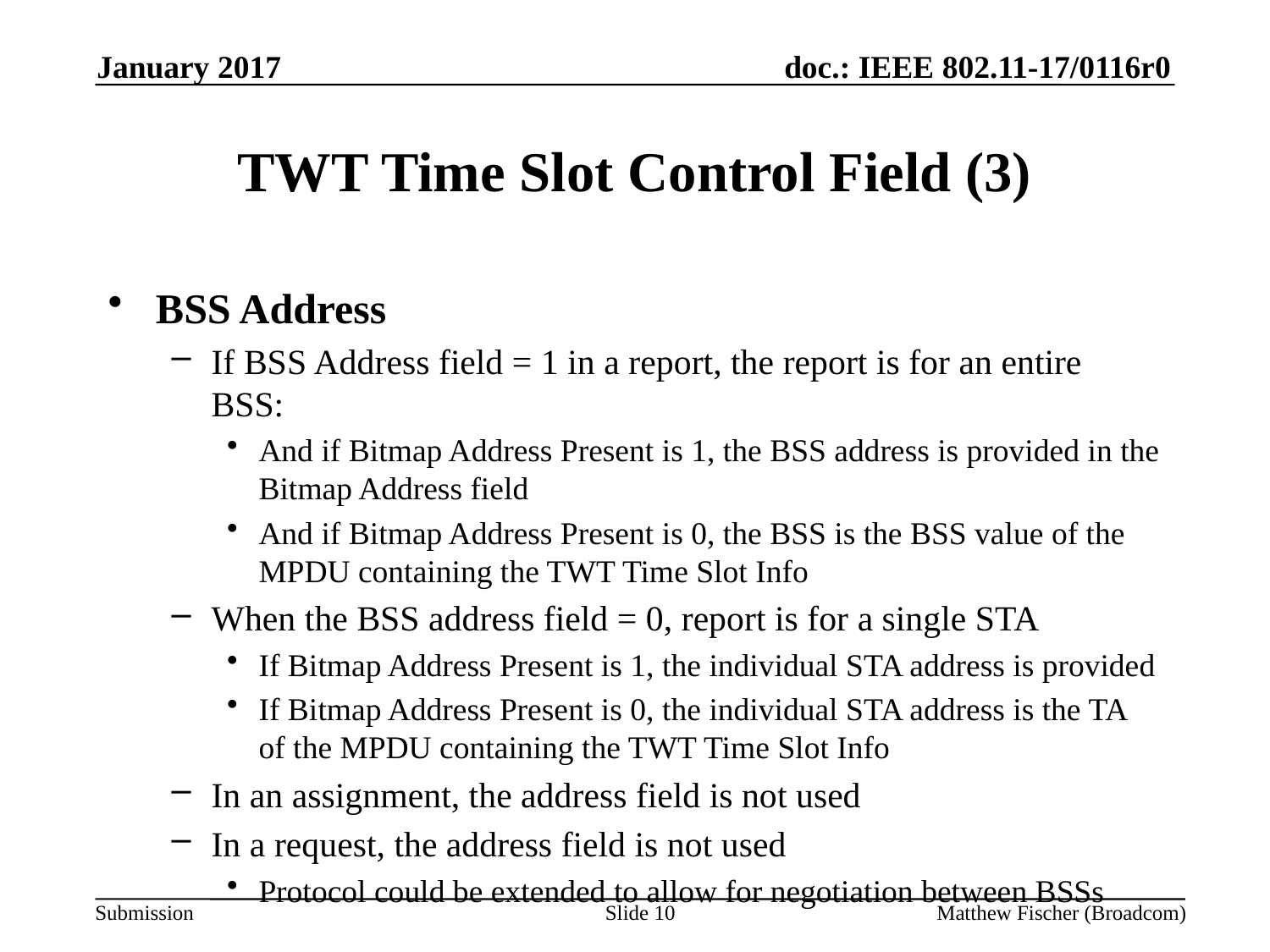

January 2017
# TWT Time Slot Control Field (3)
BSS Address
If BSS Address field = 1 in a report, the report is for an entire BSS:
And if Bitmap Address Present is 1, the BSS address is provided in the Bitmap Address field
And if Bitmap Address Present is 0, the BSS is the BSS value of the MPDU containing the TWT Time Slot Info
When the BSS address field = 0, report is for a single STA
If Bitmap Address Present is 1, the individual STA address is provided
If Bitmap Address Present is 0, the individual STA address is the TA of the MPDU containing the TWT Time Slot Info
In an assignment, the address field is not used
In a request, the address field is not used
Protocol could be extended to allow for negotiation between BSSs
Slide 10
Matthew Fischer (Broadcom)